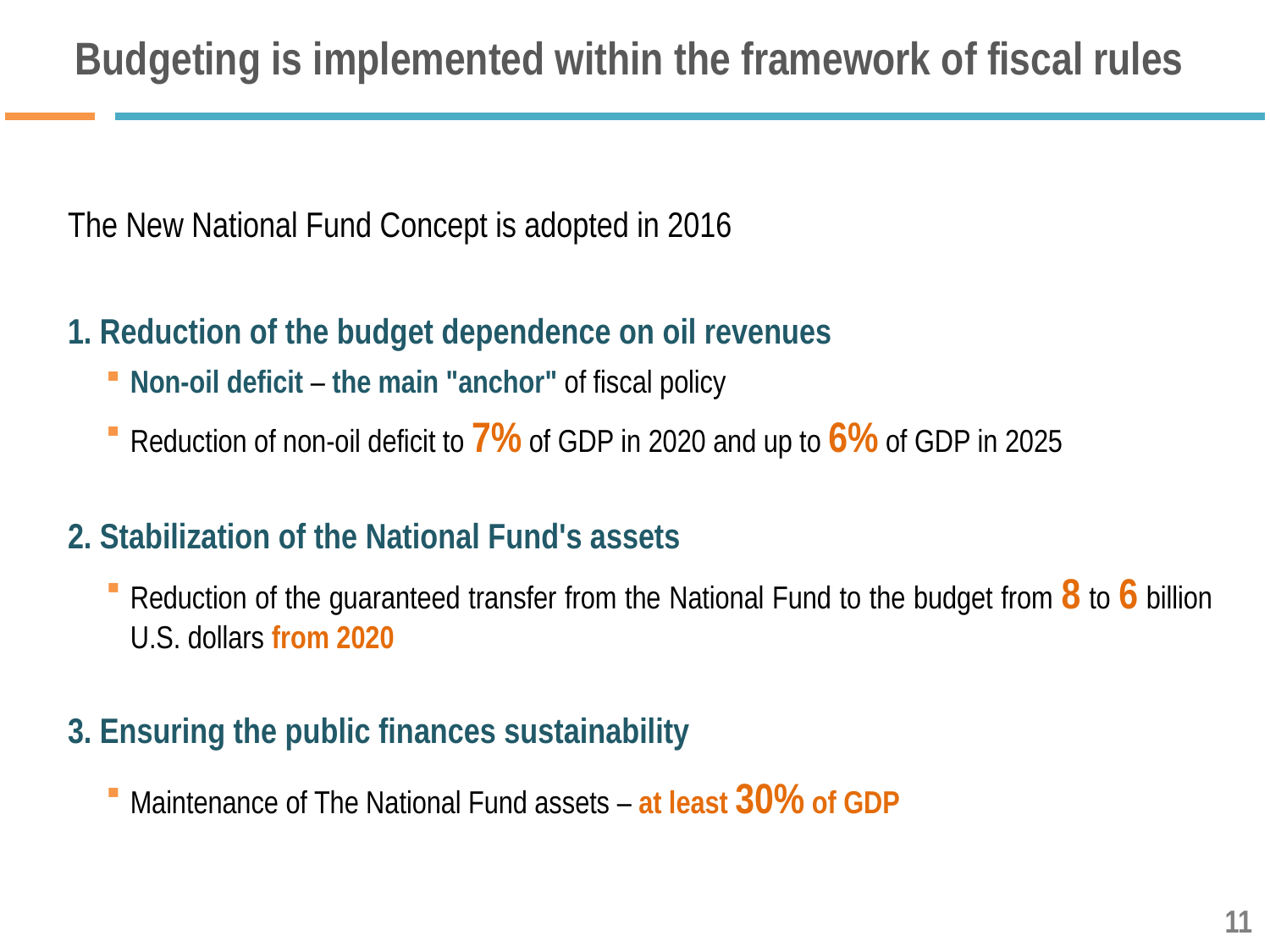

# Budgeting is implemented within the framework of fiscal rules
The New National Fund Concept is adopted in 2016
1. Reduction of the budget dependence on oil revenues
Non-oil deficit – the main "anchor" of fiscal policy
Reduction of non-oil deficit to 7% of GDP in 2020 and up to 6% of GDP in 2025
2. Stabilization of the National Fund's assets
Reduction of the guaranteed transfer from the National Fund to the budget from 8 to 6 billion U.S. dollars from 2020
3. Ensuring the public finances sustainability
Maintenance of The National Fund assets – at least 30% of GDP
11